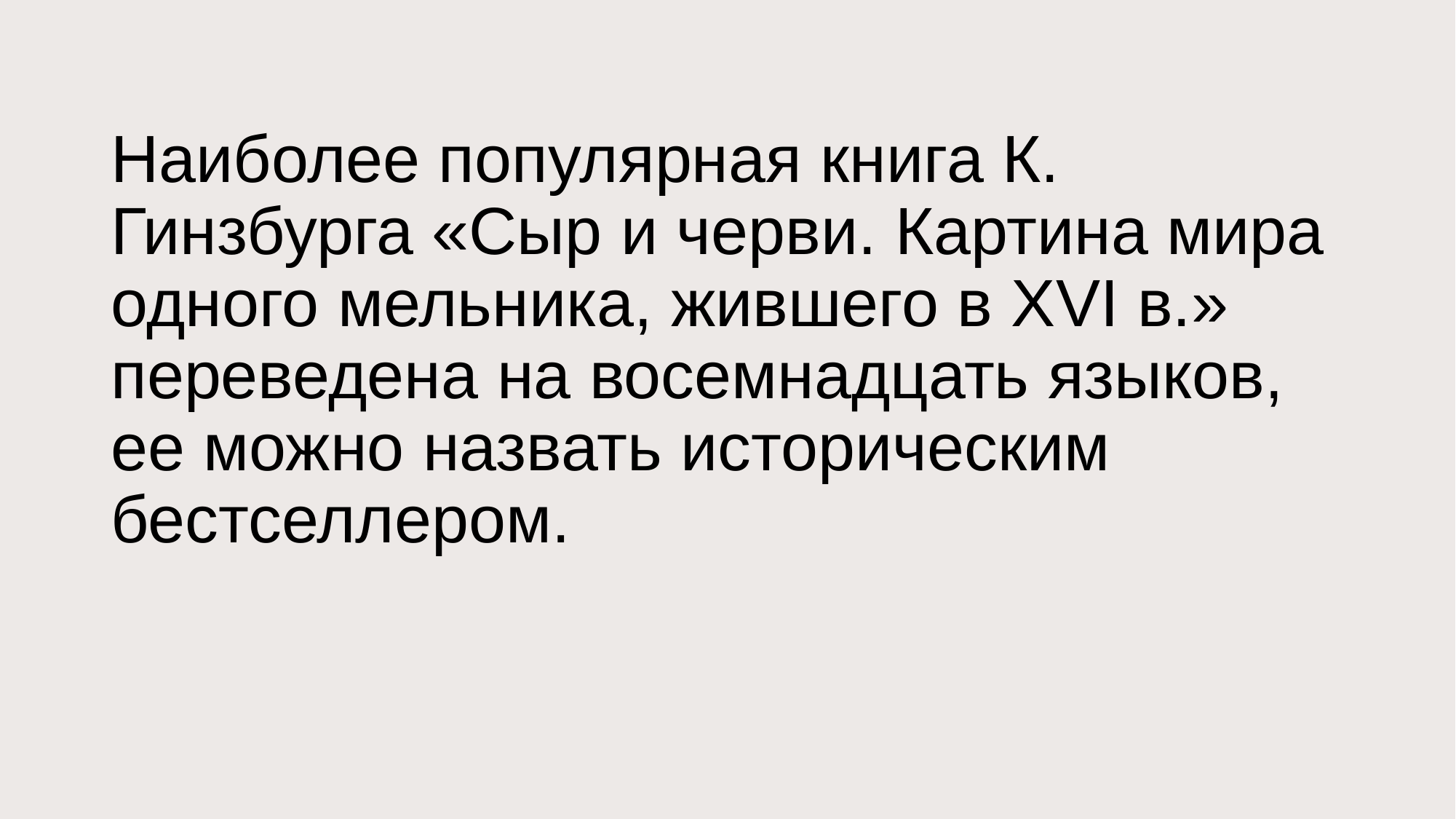

# Наиболее популярная книга К. Гинзбурга «Сыр и черви. Картина мира одного мельника, жившего в XVI в.» переведена на восемнадцать языков, ее можно назвать историческим бестселлером.